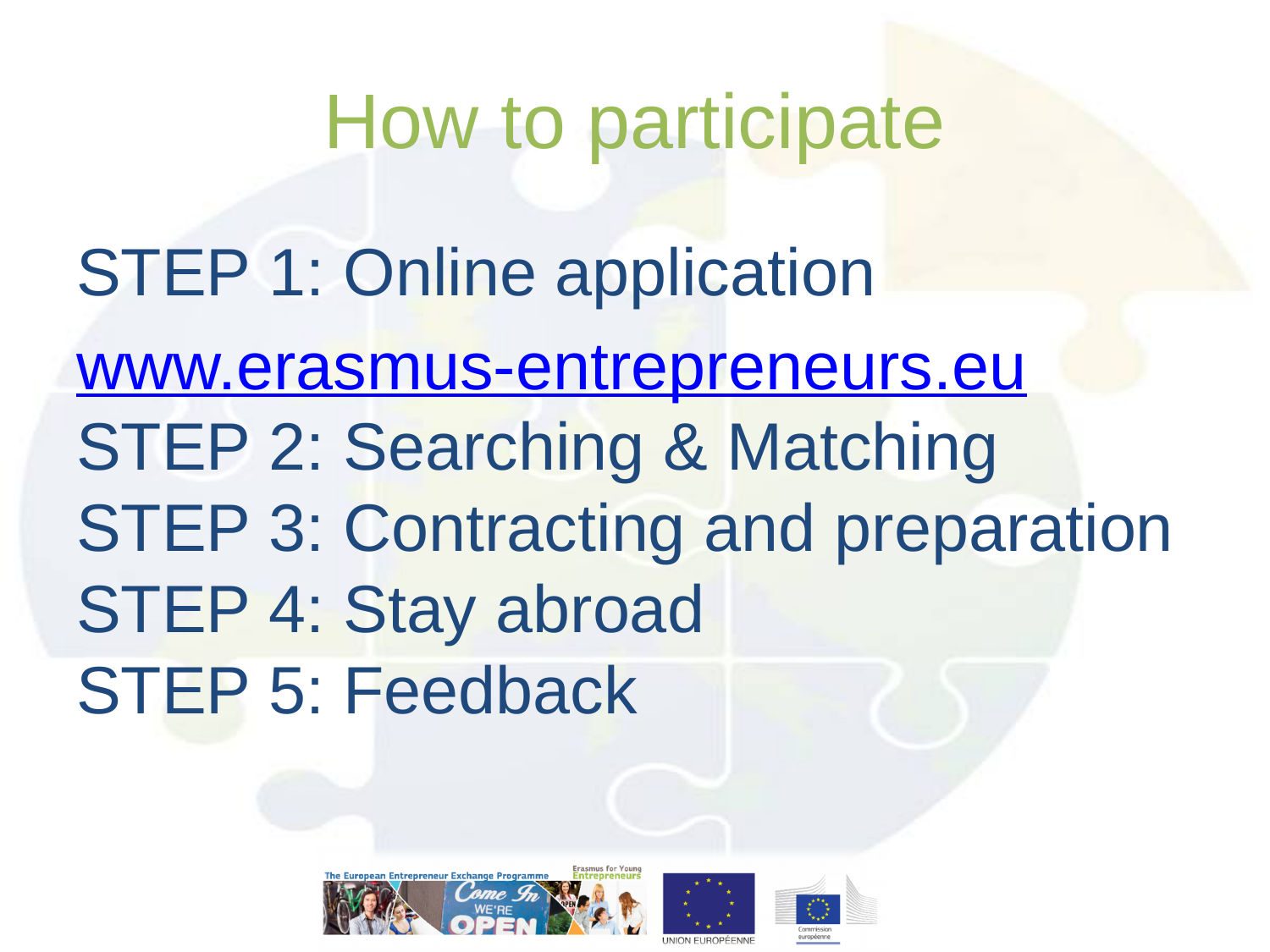

# How to participate
STEP 1: Online application
www.erasmus-entrepreneurs.eu
STEP 2: Searching & Matching
STEP 3: Contracting and preparation
STEP 4: Stay abroad
STEP 5: Feedback